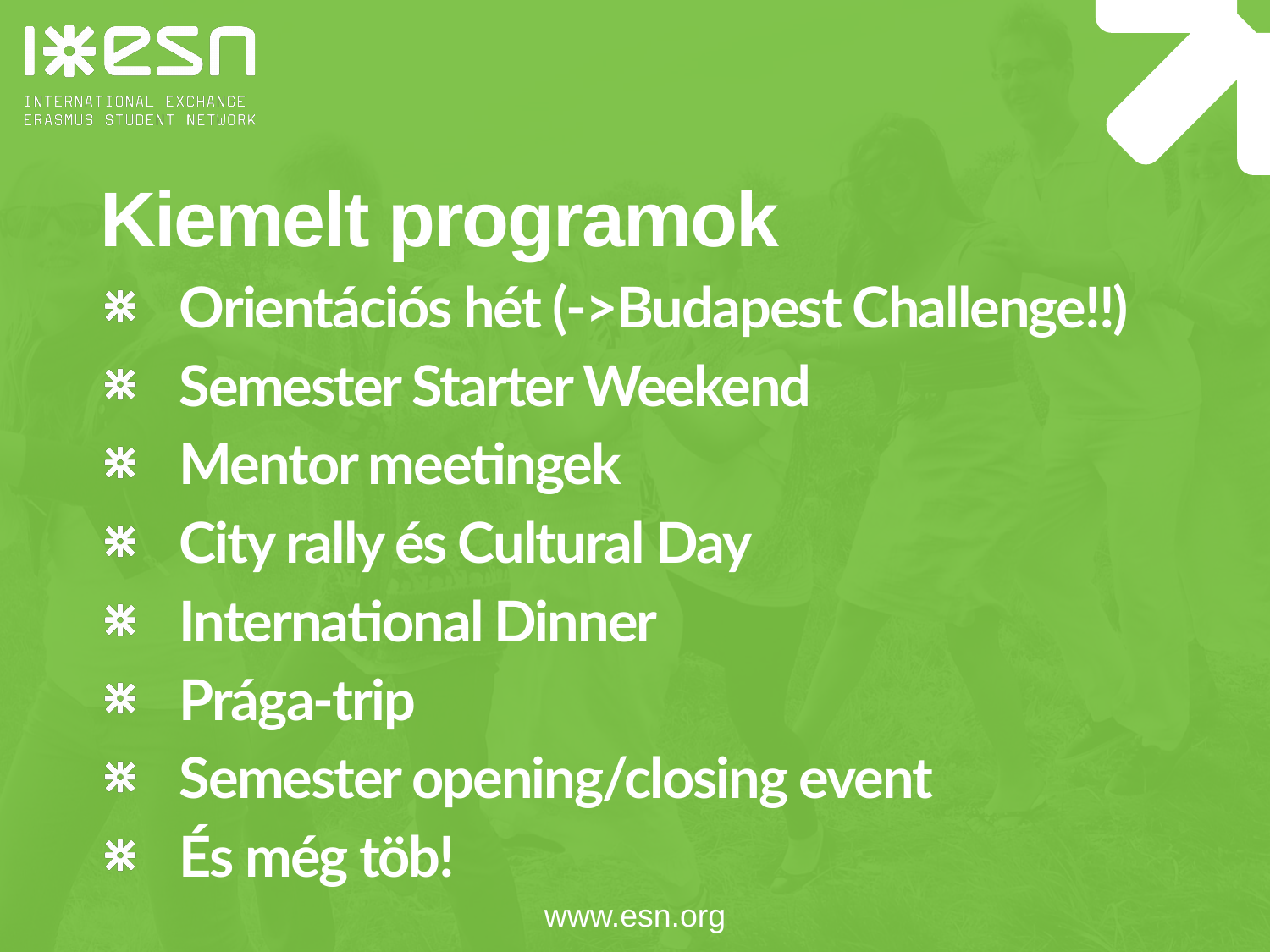

# Kiemelt programok
Orientációs hét (->Budapest Challenge!!)
Semester Starter Weekend
Mentor meetingek
City rally és Cultural Day
International Dinner
Prága-trip
Semester opening/closing event
És még töb!